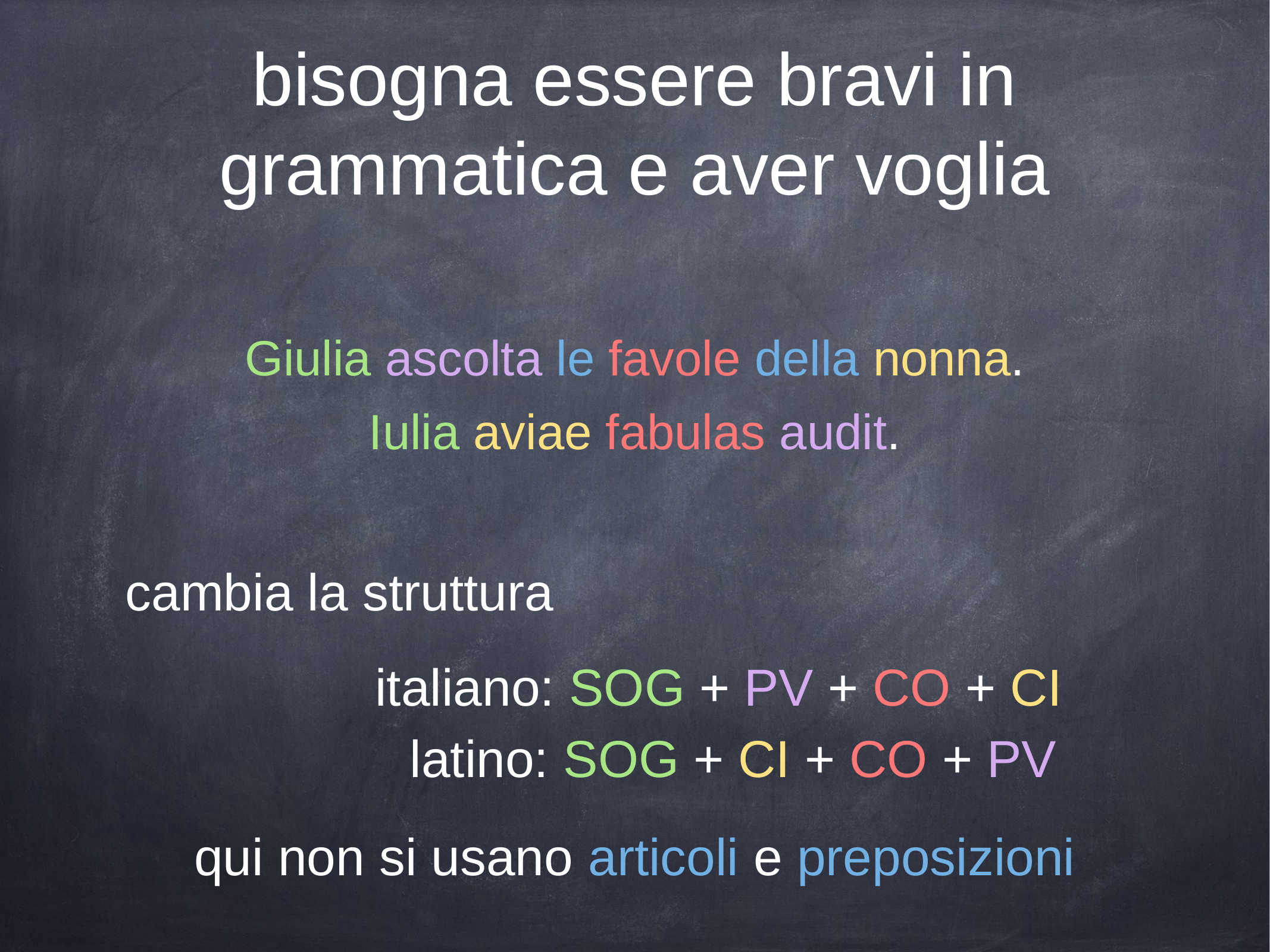

bisogna essere bravi in grammatica e aver voglia
Giulia ascolta le favole della nonna.
Iulia aviae fabulas audit.
cambia la struttura
italiano: SOG + PV + CO + CI
latino: SOG + CI + CO + PV
qui non si usano articoli e preposizioni